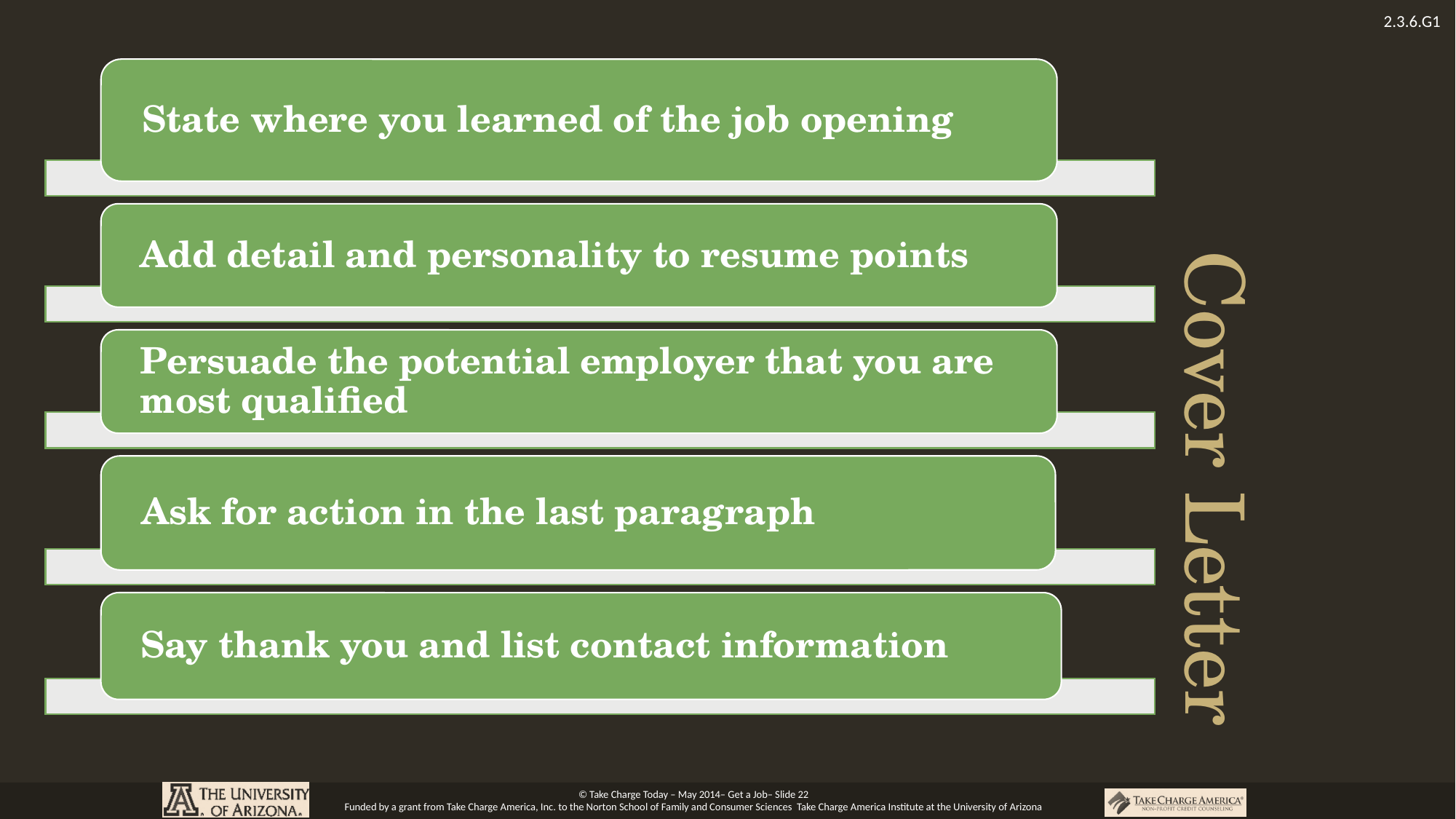

# Cover Letter
State where you learned of the job opening
Add detail and personality to resume points
Persuade the potential employer that you are most qualified
Ask for action in the last paragraph
Say thank you and list contact information